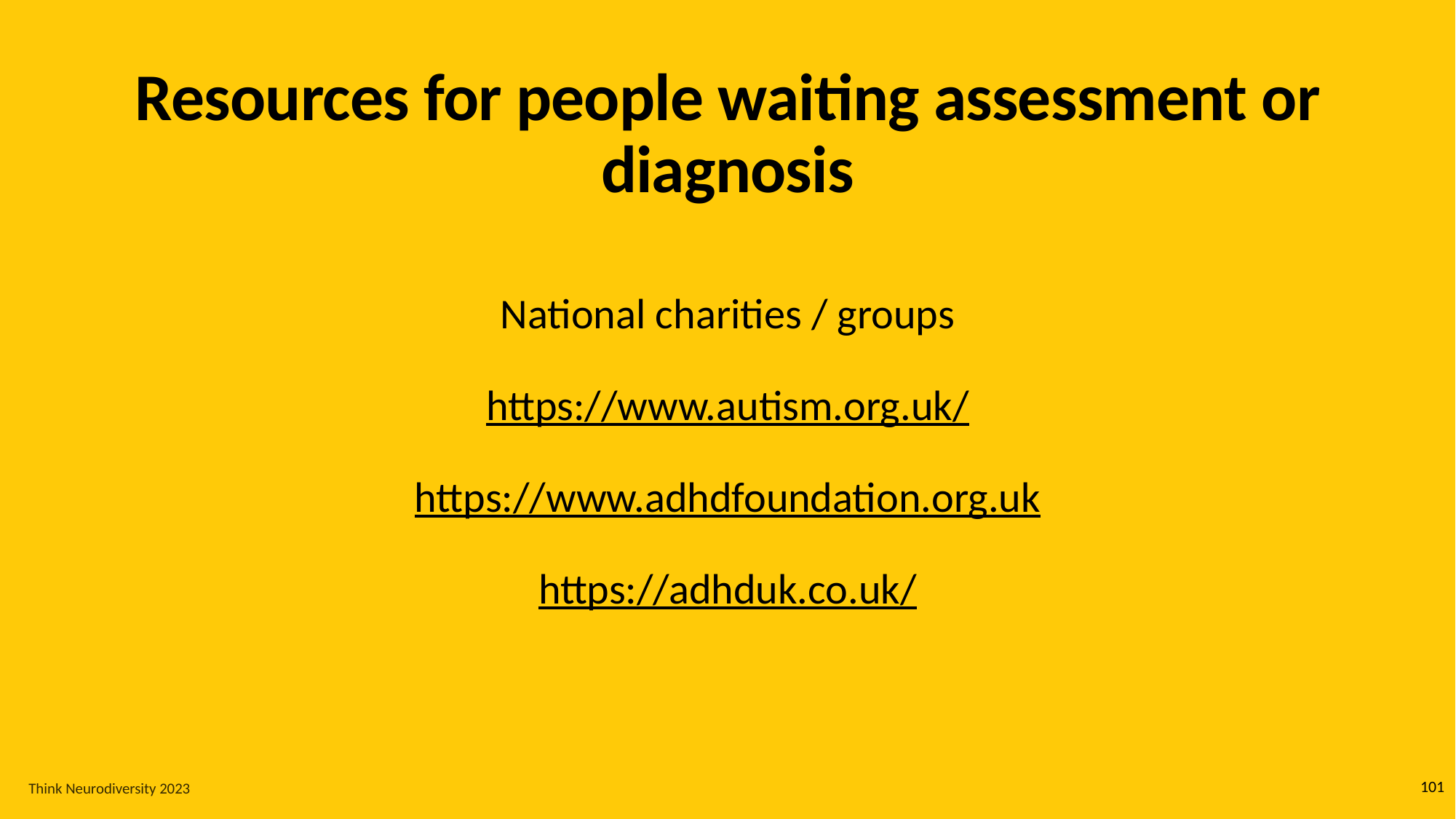

# Resources for people waiting assessment or diagnosis
National charities / groups

https://www.autism.org.uk/

https://www.adhdfoundation.org.uk

https://adhduk.co.uk/

101
Think Neurodiversity 2023